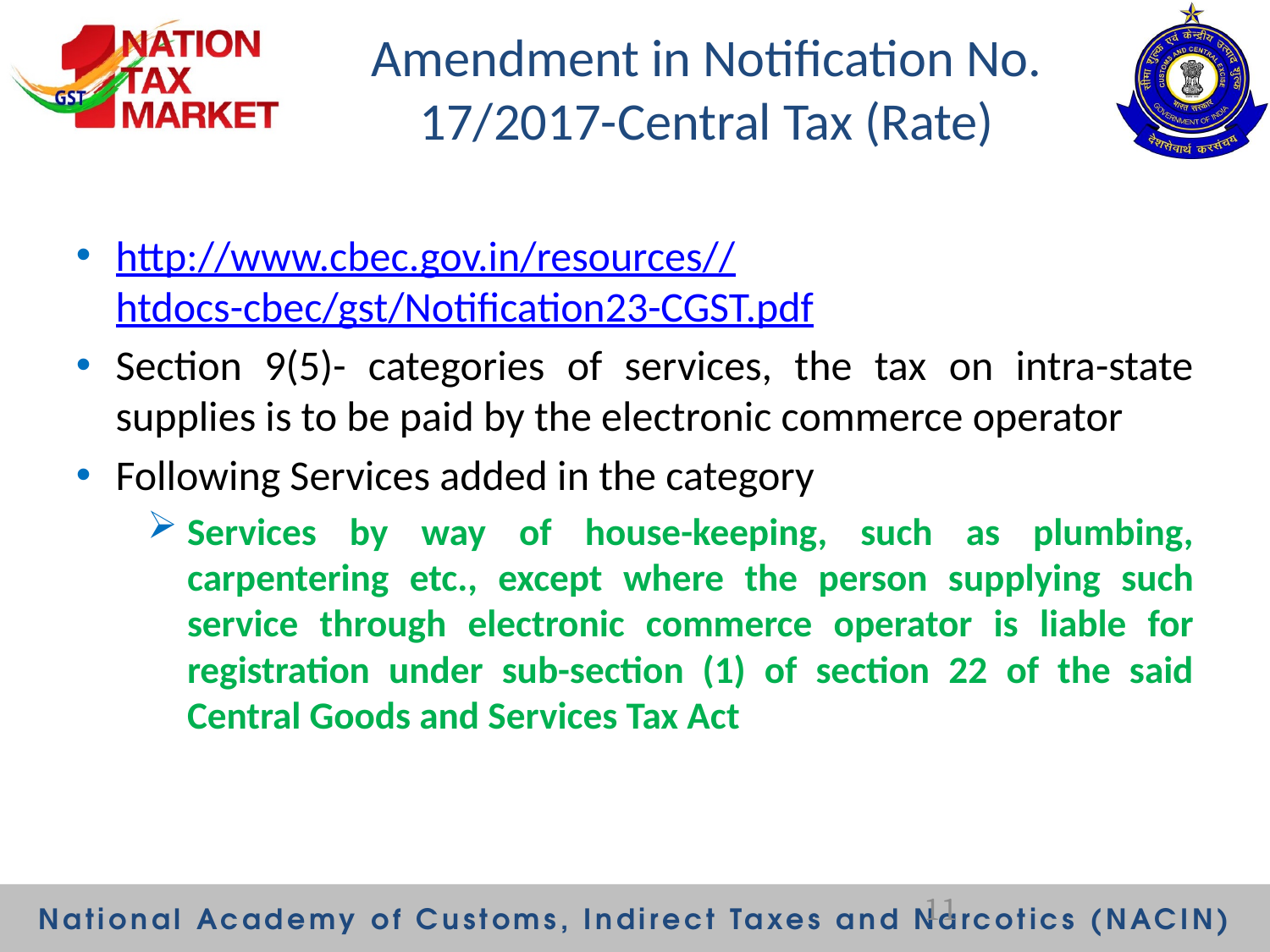

# Amendment in Notification No. 17/2017-Central Tax (Rate)
http://www.cbec.gov.in/resources//htdocs-cbec/gst/Notification23-CGST.pdf
Section 9(5)- categories of services, the tax on intra-state supplies is to be paid by the electronic commerce operator
Following Services added in the category
Services by way of house-keeping, such as plumbing, carpentering etc., except where the person supplying such service through electronic commerce operator is liable for registration under sub-section (1) of section 22 of the said Central Goods and Services Tax Act

11
National Academy of Customs, Indirect Taxes and Narcotics (NACIN)